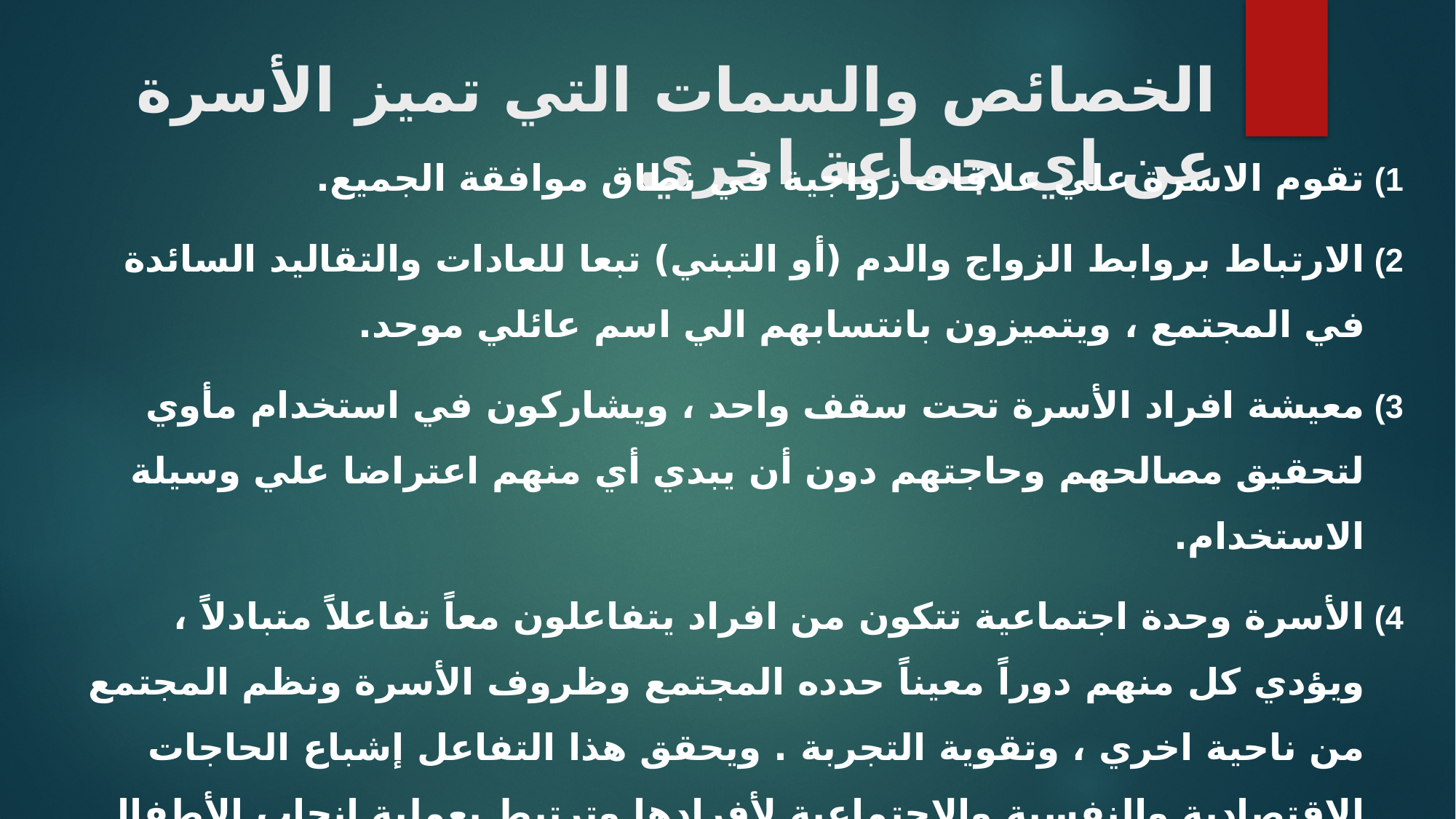

# الخصائص والسمات التي تميز الأسرة عن اي جماعة اخري
تقوم الاسرة علي علاقات زواجية في نطاق موافقة الجميع.
الارتباط بروابط الزواج والدم (أو التبني) تبعا للعادات والتقاليد السائدة في المجتمع ، ويتميزون بانتسابهم الي اسم عائلي موحد.
معيشة افراد الأسرة تحت سقف واحد ، ويشاركون في استخدام مأوي لتحقيق مصالحهم وحاجتهم دون أن يبدي أي منهم اعتراضا علي وسيلة الاستخدام.
الأسرة وحدة اجتماعية تتكون من افراد يتفاعلون معاً تفاعلاً متبادلاً ، ويؤدي كل منهم دوراً معيناً حدده المجتمع وظروف الأسرة ونظم المجتمع من ناحية اخري ، وتقوية التجربة . ويحقق هذا التفاعل إشباع الحاجات الاقتصادية والنفسية والاجتماعية لأفرادها وترتبط بعملية إنجاب الأطفال وتربيتهم.
تحتفظ الأسرة بثقافة شائعة تنبثق من الثقافة العامة إلا انه في بعض المجتمعات تختص كل اسرة بما يميزها.
وبناء علي هده الأسس فإن أي جماعة تعيش مع بعضها ولا تتوفر فيها هذه السمات لا تعتبر اسرة بالمعني العملي